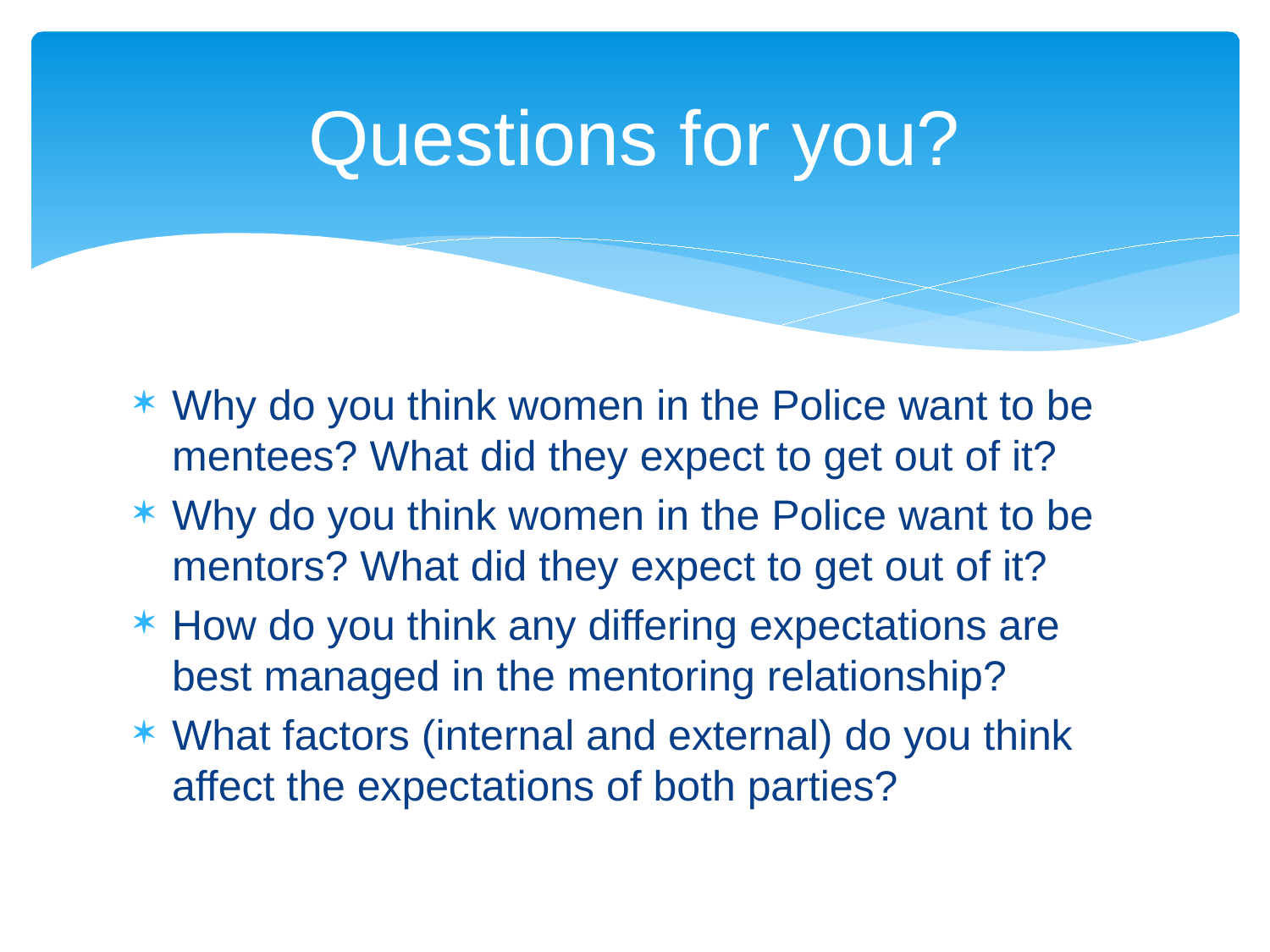

# Questions for you?
Why do you think women in the Police want to be mentees? What did they expect to get out of it?
Why do you think women in the Police want to be mentors? What did they expect to get out of it?
How do you think any differing expectations are best managed in the mentoring relationship?
What factors (internal and external) do you think affect the expectations of both parties?